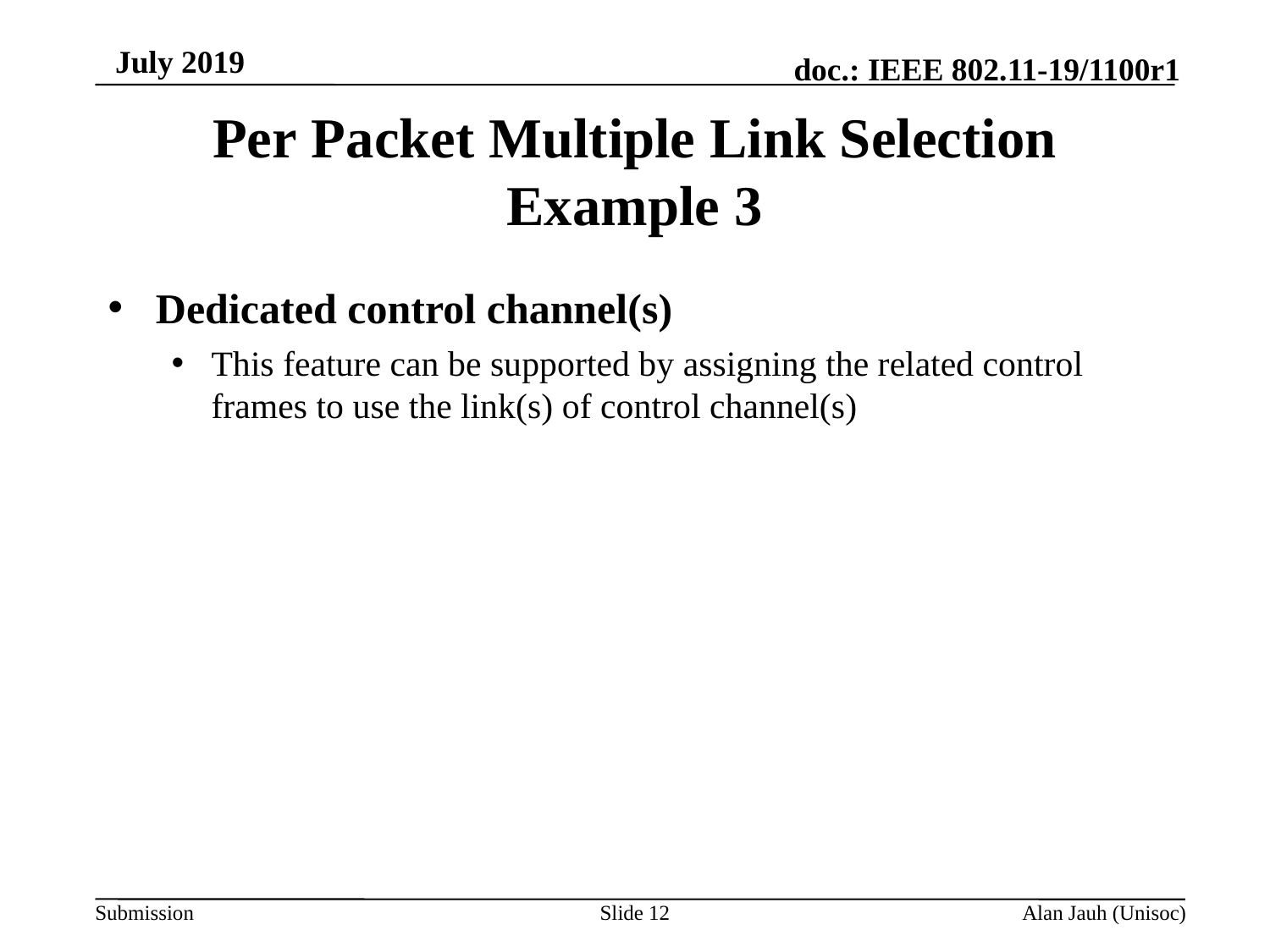

# Per Packet Multiple Link Selection Example 3
Dedicated control channel(s)
This feature can be supported by assigning the related control frames to use the link(s) of control channel(s)

Slide 12
Alan Jauh (Unisoc)